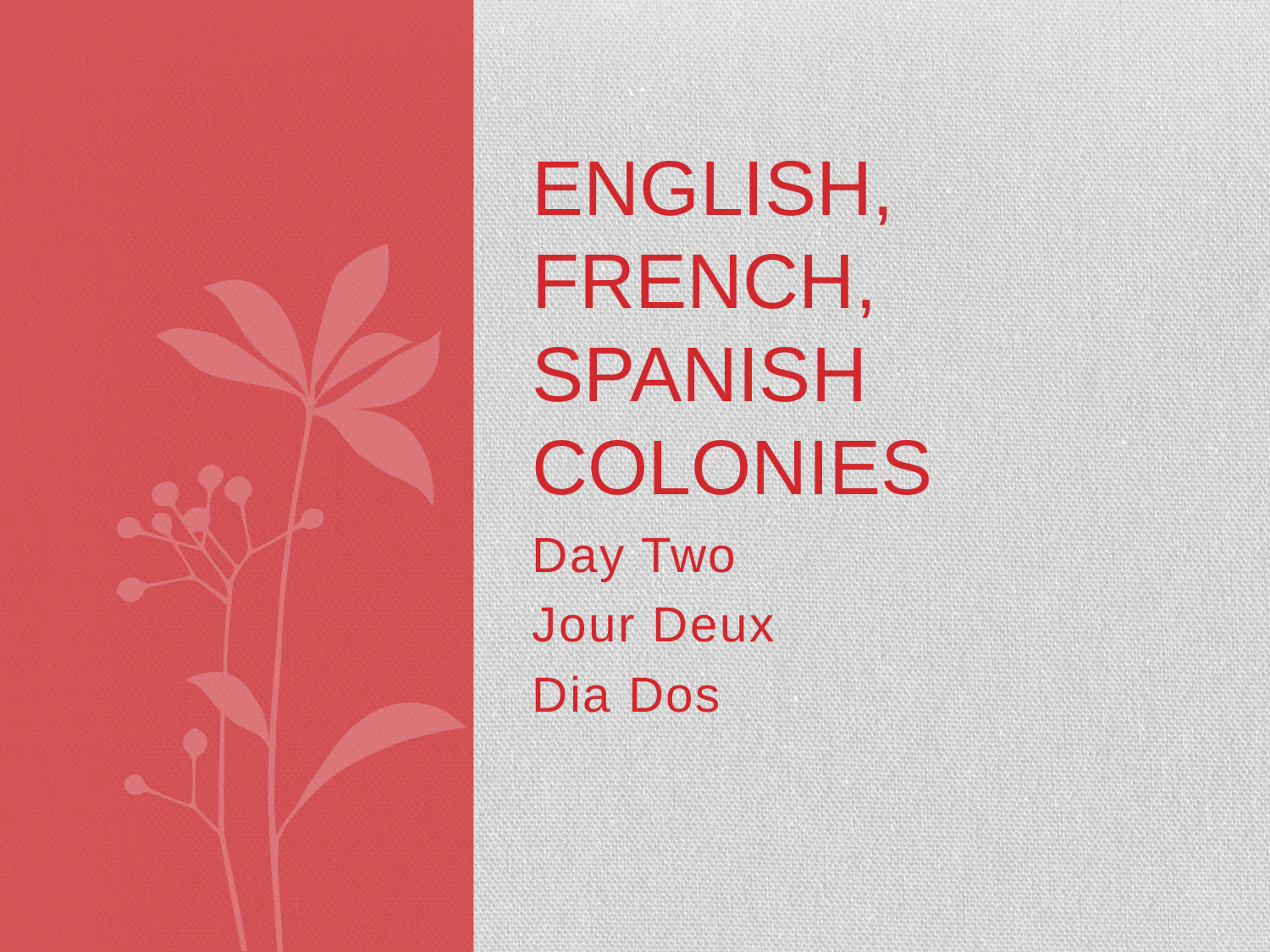

# English, French, Spanish Colonies
Day Two
Jour Deux
Dia Dos